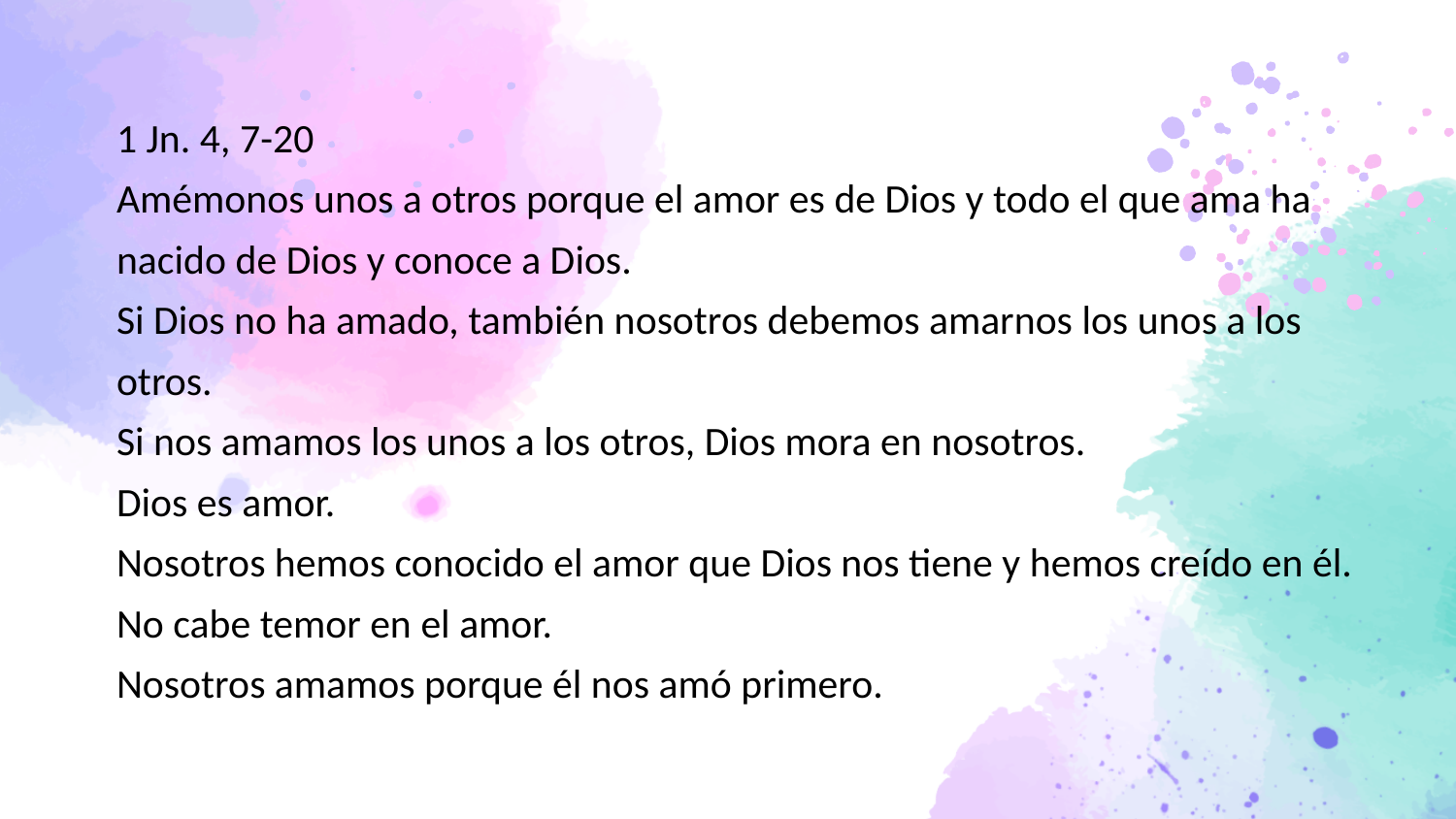

1 Jn. 4, 7-20
Amémonos unos a otros porque el amor es de Dios y todo el que ama ha nacido de Dios y conoce a Dios.
Si Dios no ha amado, también nosotros debemos amarnos los unos a los otros.
Si nos amamos los unos a los otros, Dios mora en nosotros.
Dios es amor.
Nosotros hemos conocido el amor que Dios nos tiene y hemos creído en él.
No cabe temor en el amor.
Nosotros amamos porque él nos amó primero.